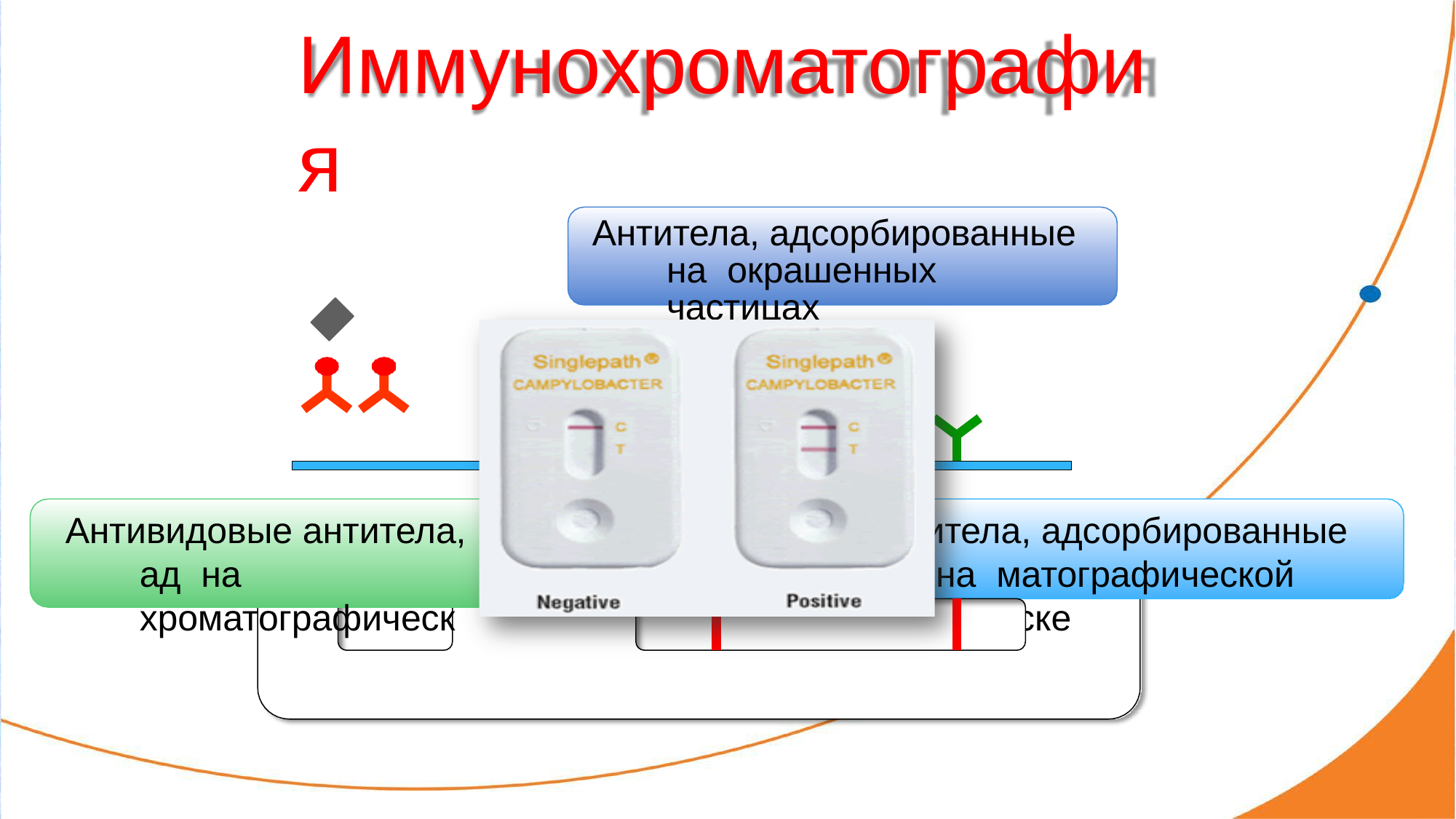

# Иммунохроматография

Антитела, адсорбированные на  окрашенных частицах

итела, адсорбированные на  матографической полоске
Антивидовые антитела, ад  на хроматографическ
сорбированные	Ант
ой полоске	хро